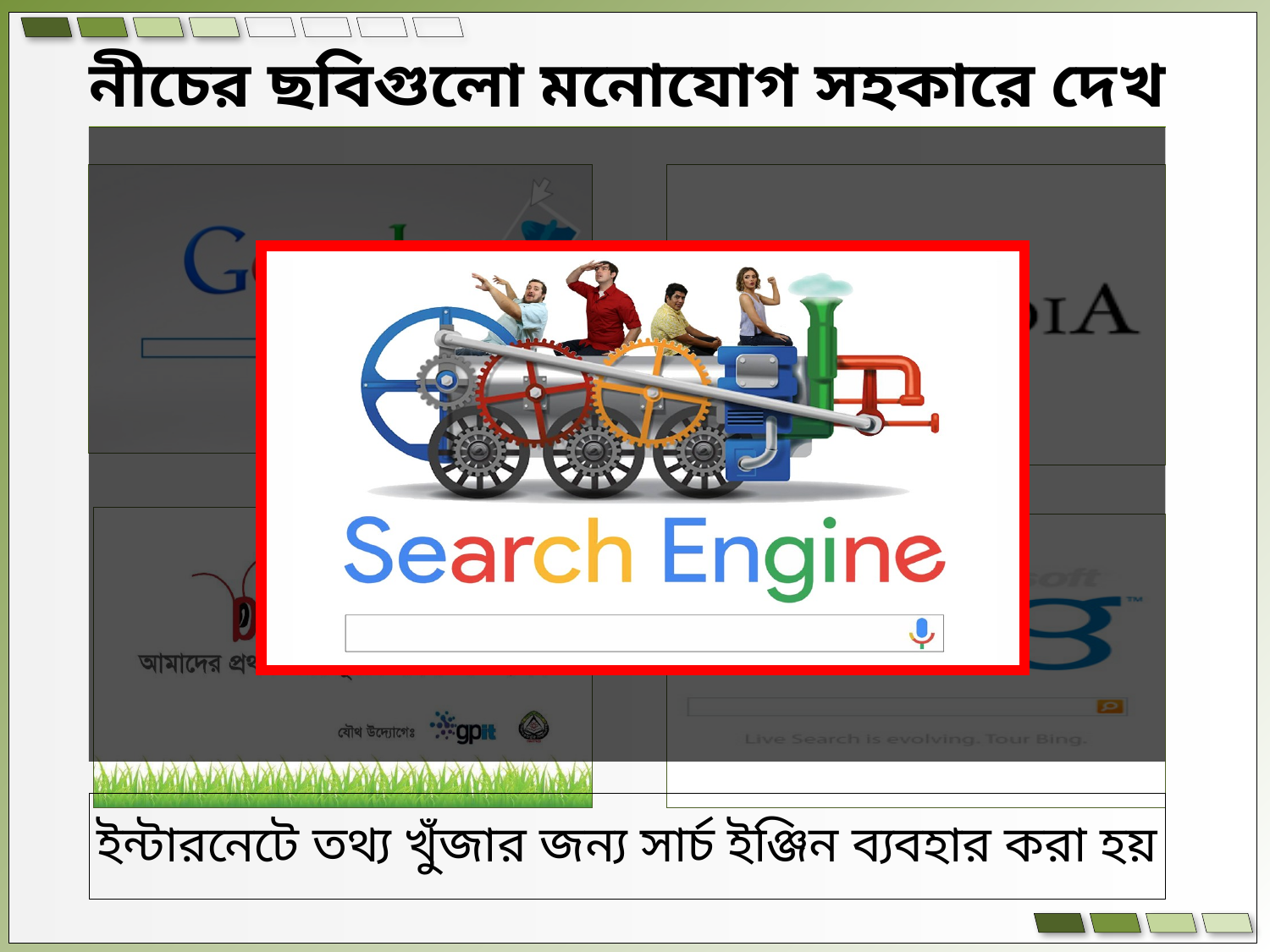

নীচের ছবিগুলো মনোযোগ সহকারে দেখ

ইন্টারনেটে তথ্য খুঁজার জন্য সার্চ ইঞ্জিন ব্যবহার করা হয়